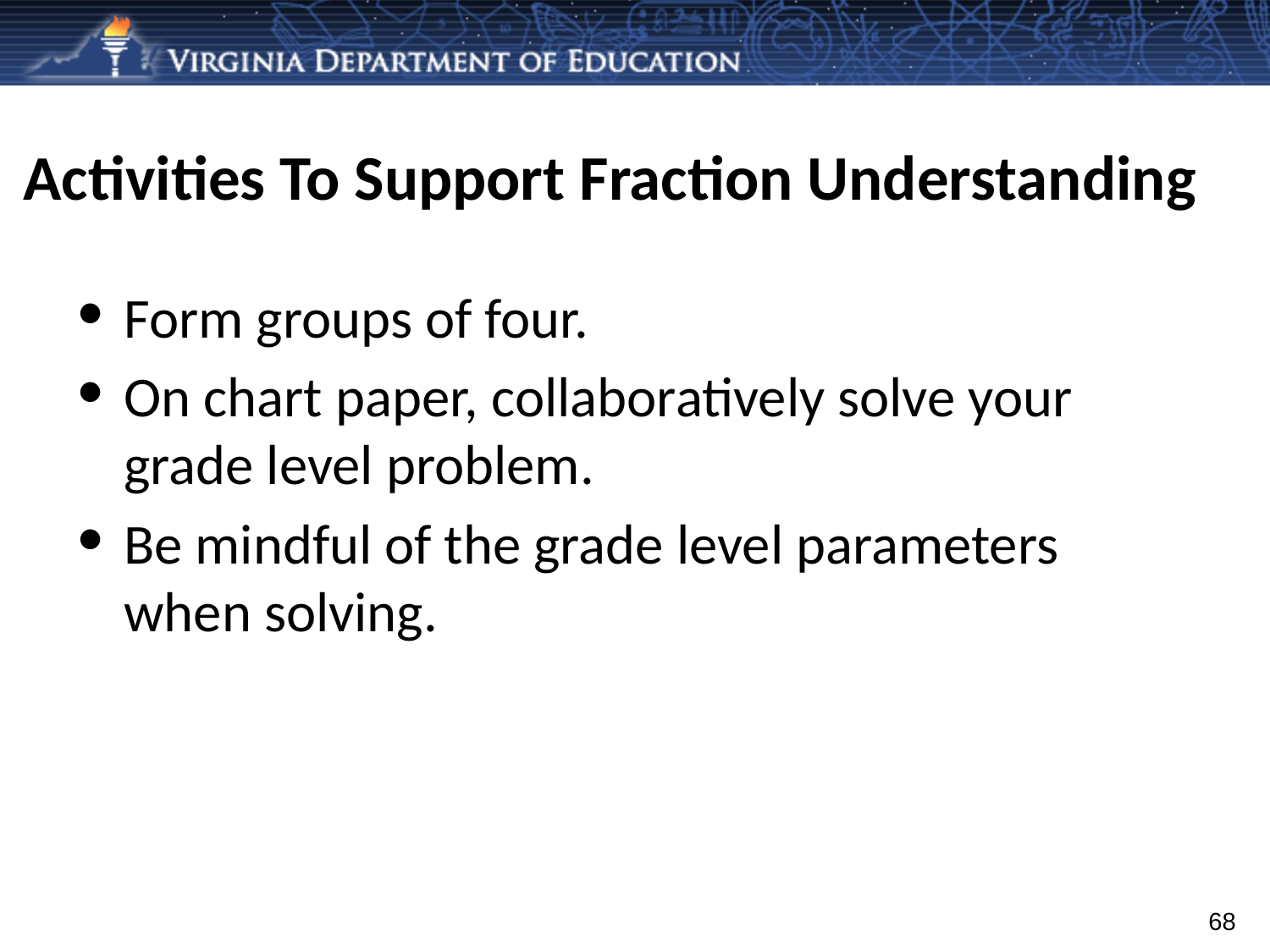

# Activities To Support Fraction Understanding
Form groups of four.
On chart paper, collaboratively solve your grade level problem.
Be mindful of the grade level parameters when solving.

68